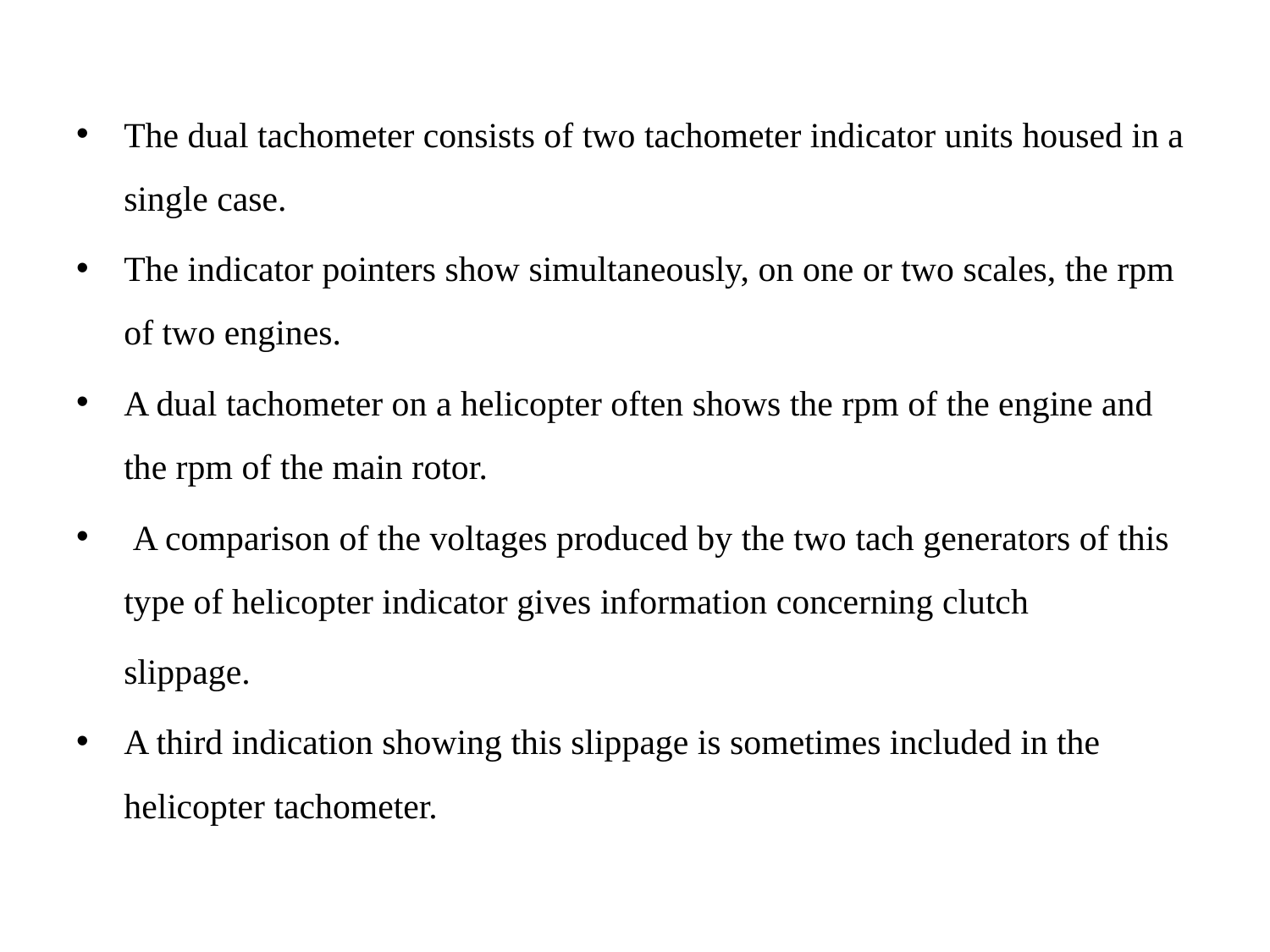

The dual tachometer consists of two tachometer indicator units housed in a single case.
The indicator pointers show simultaneously, on one or two scales, the rpm of two engines.
A dual tachometer on a helicopter often shows the rpm of the engine and the rpm of the main rotor.
 A comparison of the voltages produced by the two tach generators of this type of helicopter indicator gives information concerning clutch
	slippage.
A third indication showing this slippage is sometimes included in the helicopter tachometer.